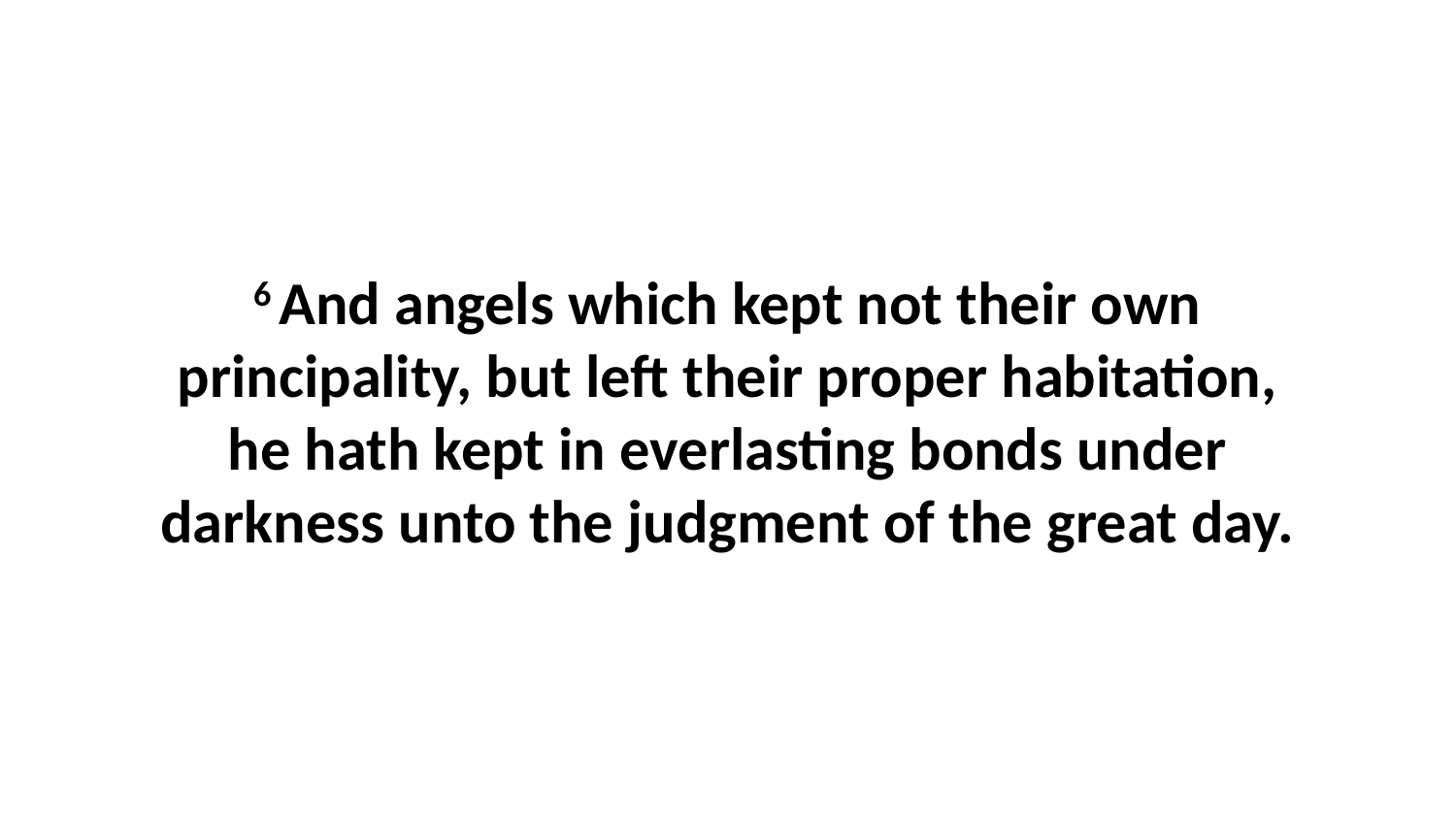

6 And angels which kept not their own principality, but left their proper habitation, he hath kept in everlasting bonds under darkness unto the judgment of the great day.